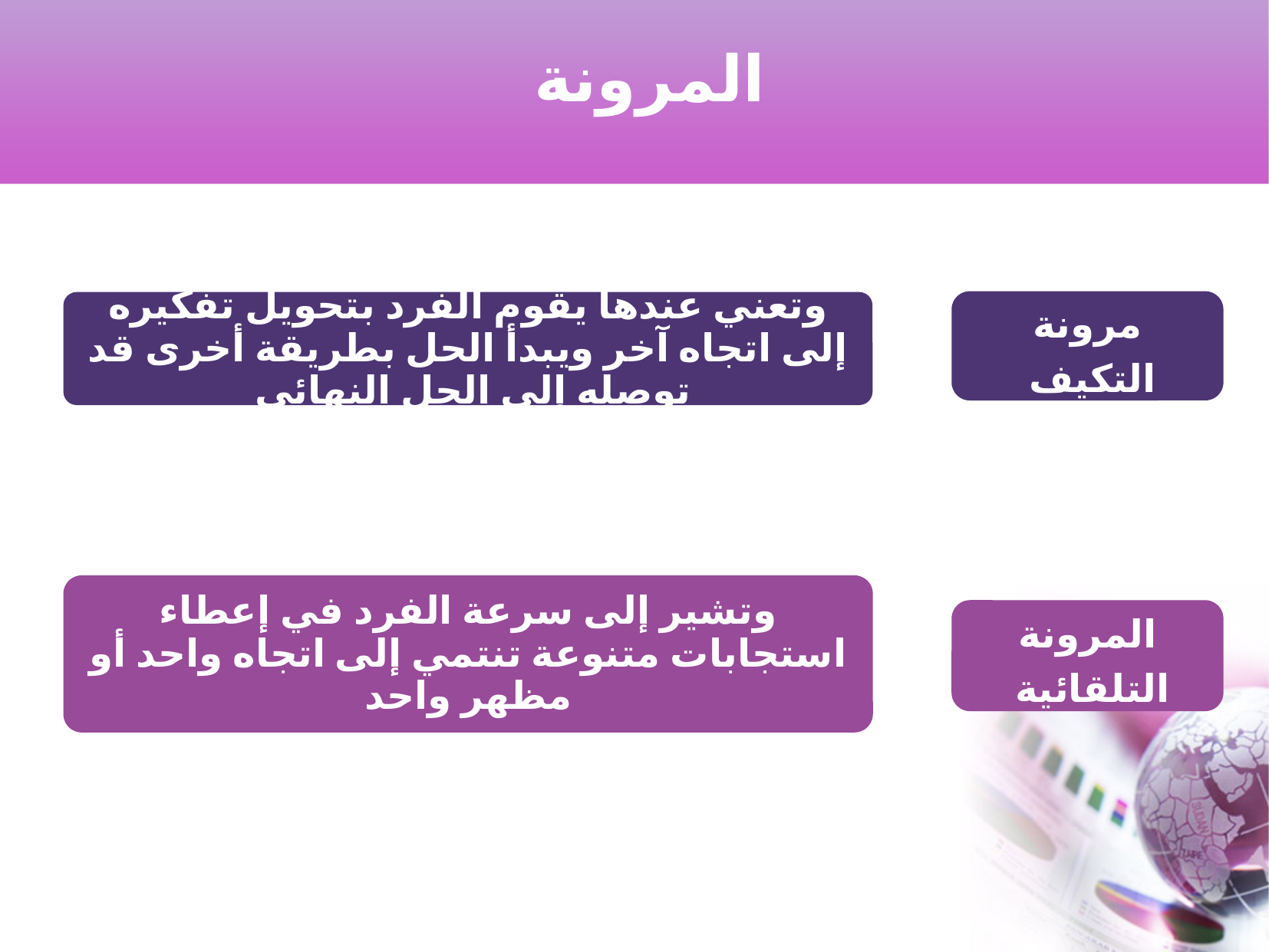

المرونة
مرونة التكيف
وتعني عندها يقوم الفرد بتحويل تفكيره إلى اتجاه آخر ويبدأ الحل بطريقة أخرى قد توصله إلى الحل النهائي
وتشير إلى سرعة الفرد في إعطاء استجابات متنوعة تنتمي إلى اتجاه واحد أو مظهر واحد
المرونة التلقائية